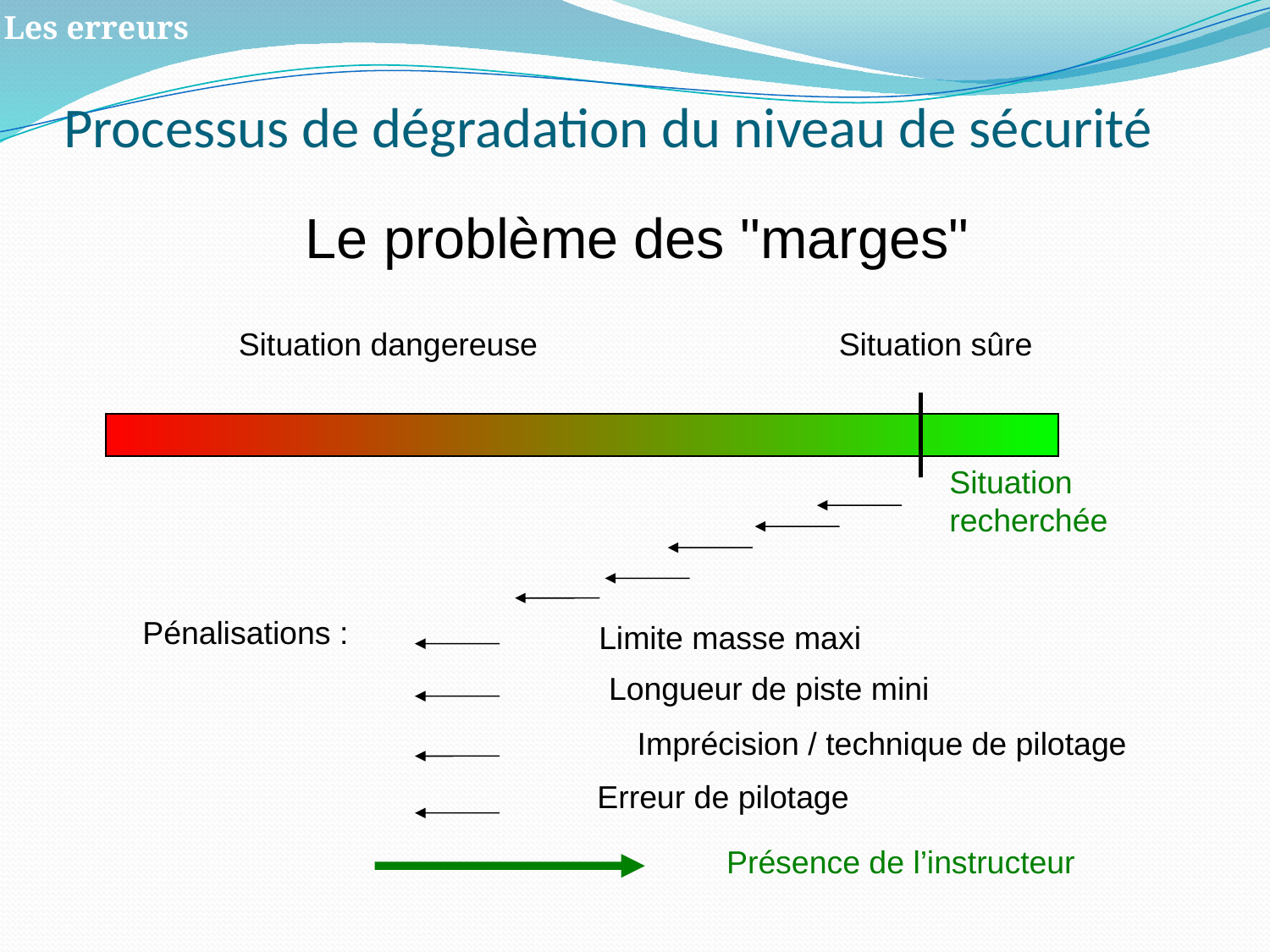

# Processus de dégradation du niveau de sécurité
Les erreurs
Le problème des "marges"
Situation dangereuse                                  Situation sûre

Situation
recherchée

Pénalisations :
Limite masse maxi

Longueur de piste mini

Imprécision / technique de pilotage

Erreur de pilotage

Présence de l’instructeur